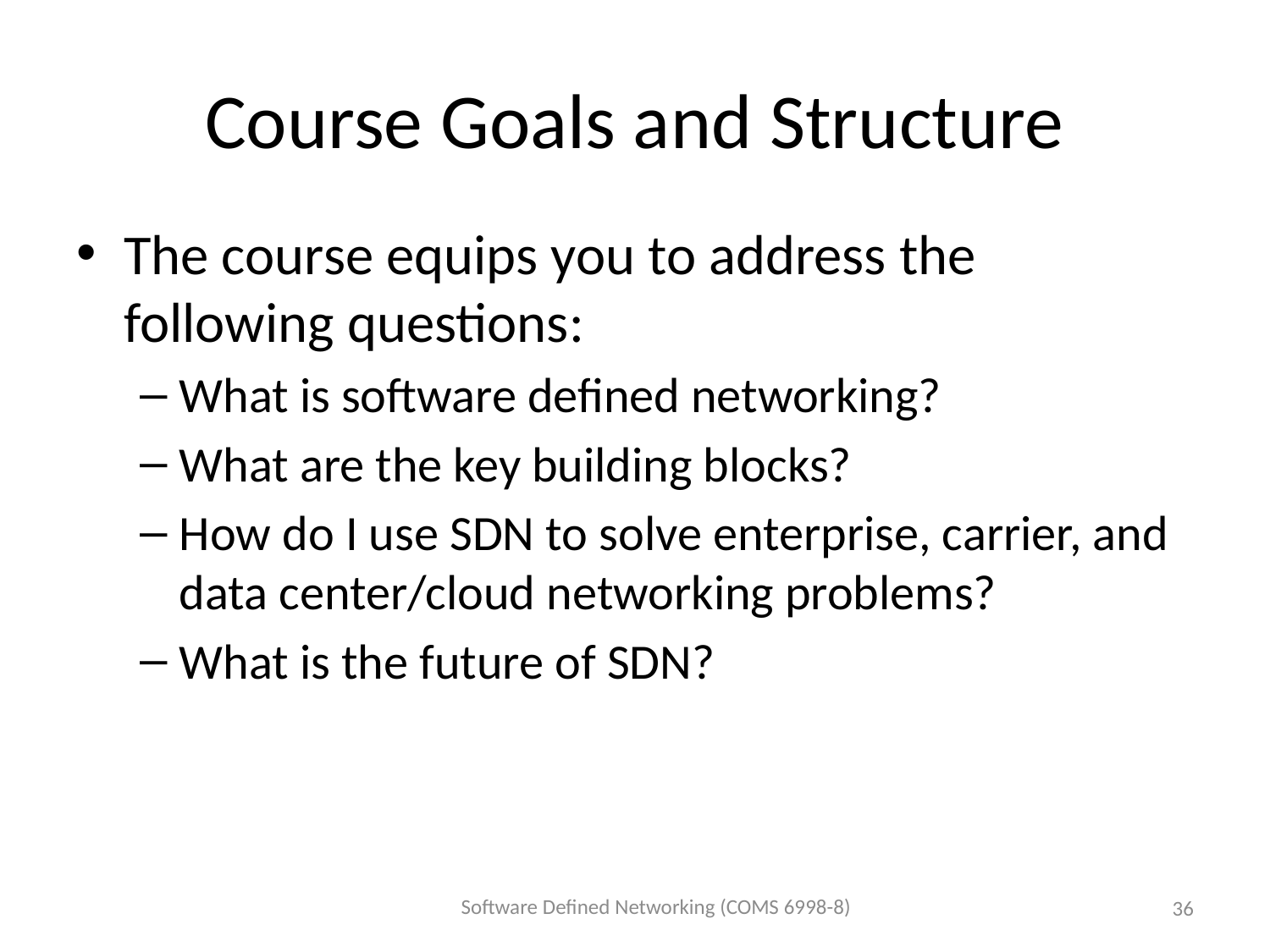

# Course Goals and Structure
The course equips you to address the following questions:
What is software defined networking?
What are the key building blocks?
How do I use SDN to solve enterprise, carrier, and data center/cloud networking problems?
What is the future of SDN?
Software Defined Networking (COMS 6998-8)
36